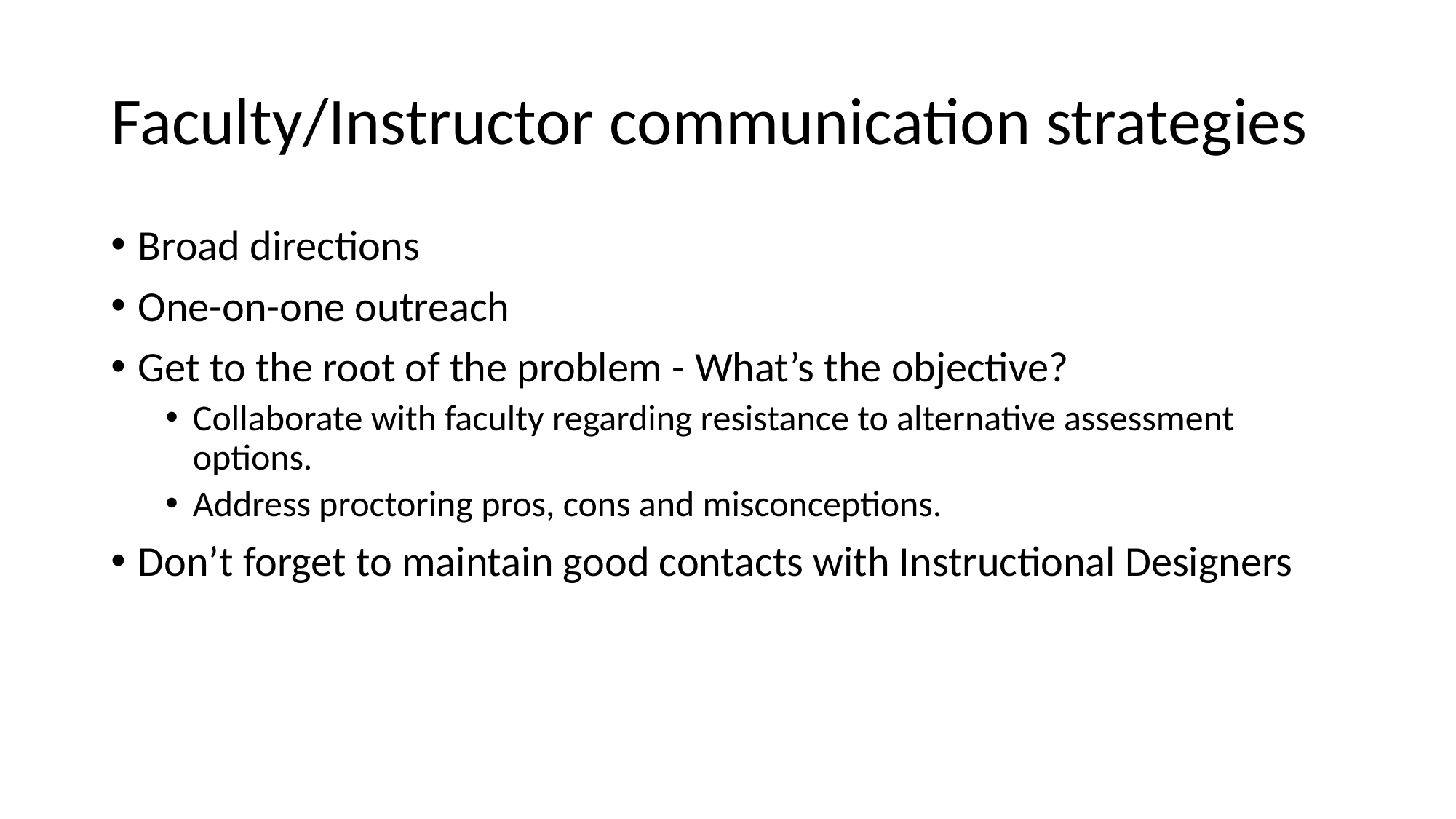

# Faculty/Instructor communication strategies
Broad directions
One-on-one outreach
Get to the root of the problem - What’s the objective?
Collaborate with faculty regarding resistance to alternative assessment options.
Address proctoring pros, cons and misconceptions.
Don’t forget to maintain good contacts with Instructional Designers